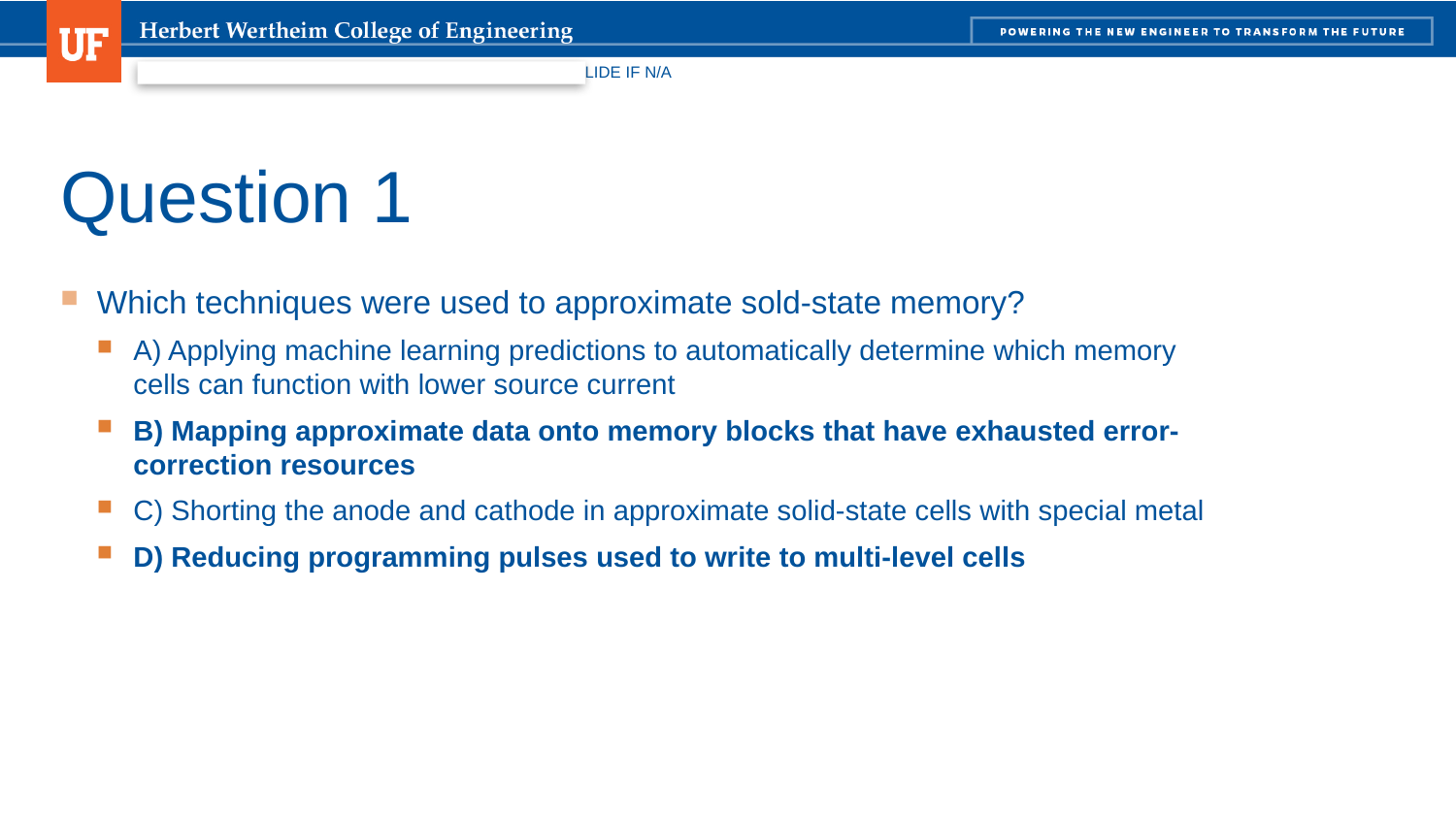

# Question 1
Which techniques were used to approximate sold-state memory?
A) Applying machine learning predictions to automatically determine which memory cells can function with lower source current
B) Mapping approximate data onto memory blocks that have exhausted error-correction resources
C) Shorting the anode and cathode in approximate solid-state cells with special metal
D) Reducing programming pulses used to write to multi-level cells